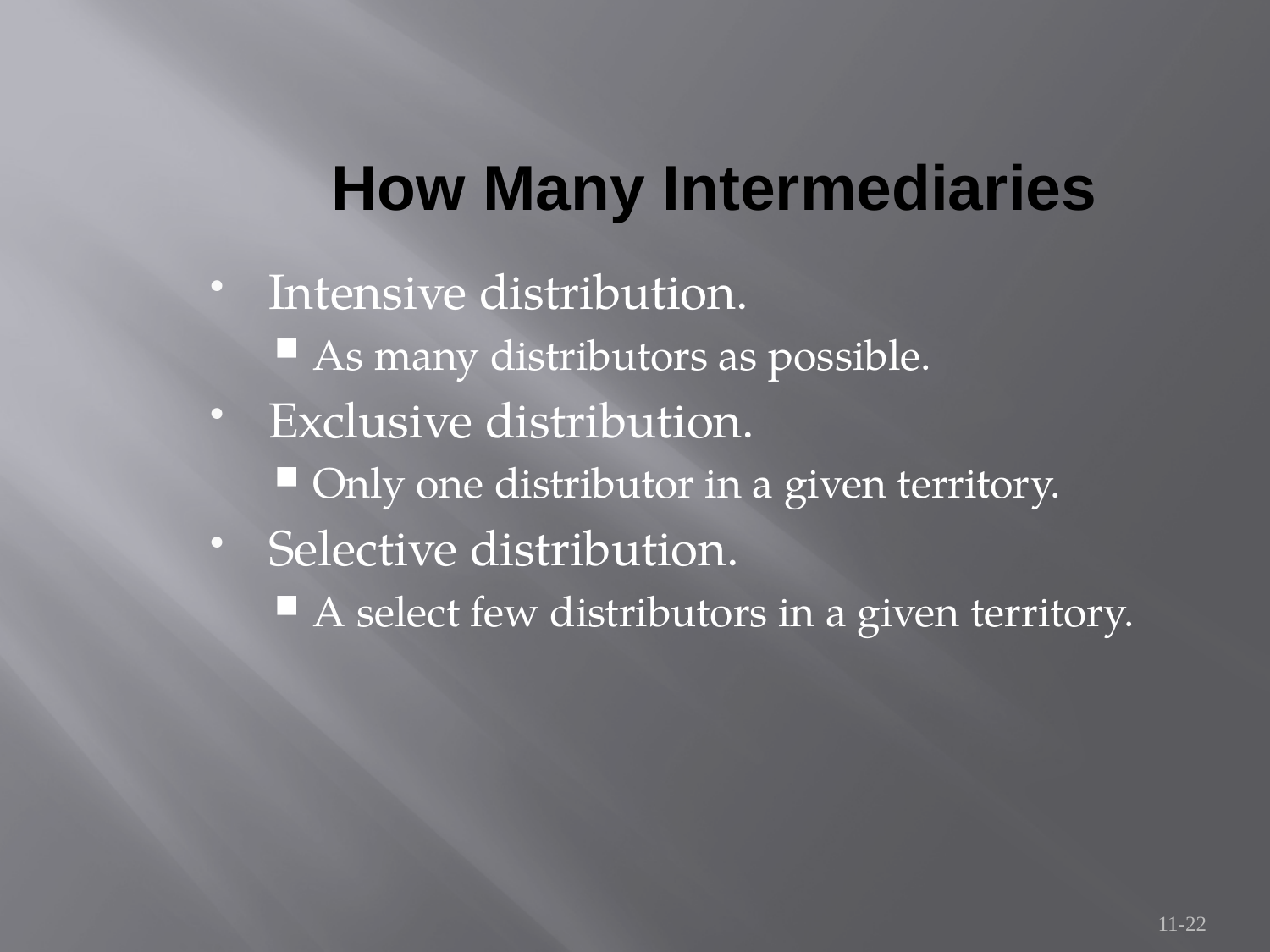

How Many Intermediaries
Intensive distribution.
As many distributors as possible.
Exclusive distribution.
Only one distributor in a given territory.
Selective distribution.
A select few distributors in a given territory.
11-22